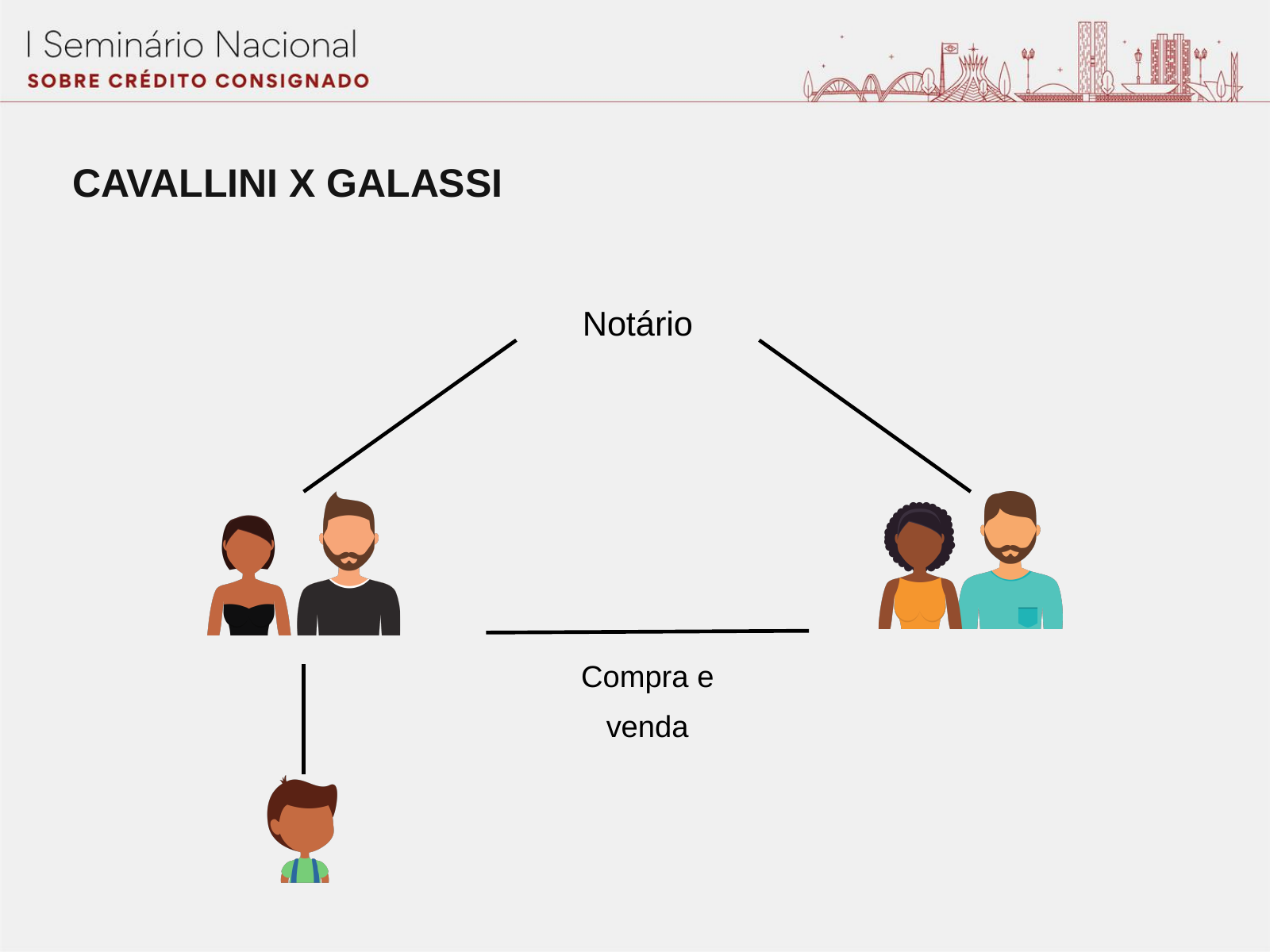

CAVALLINI X GALASSI
Notário

Compra e venda